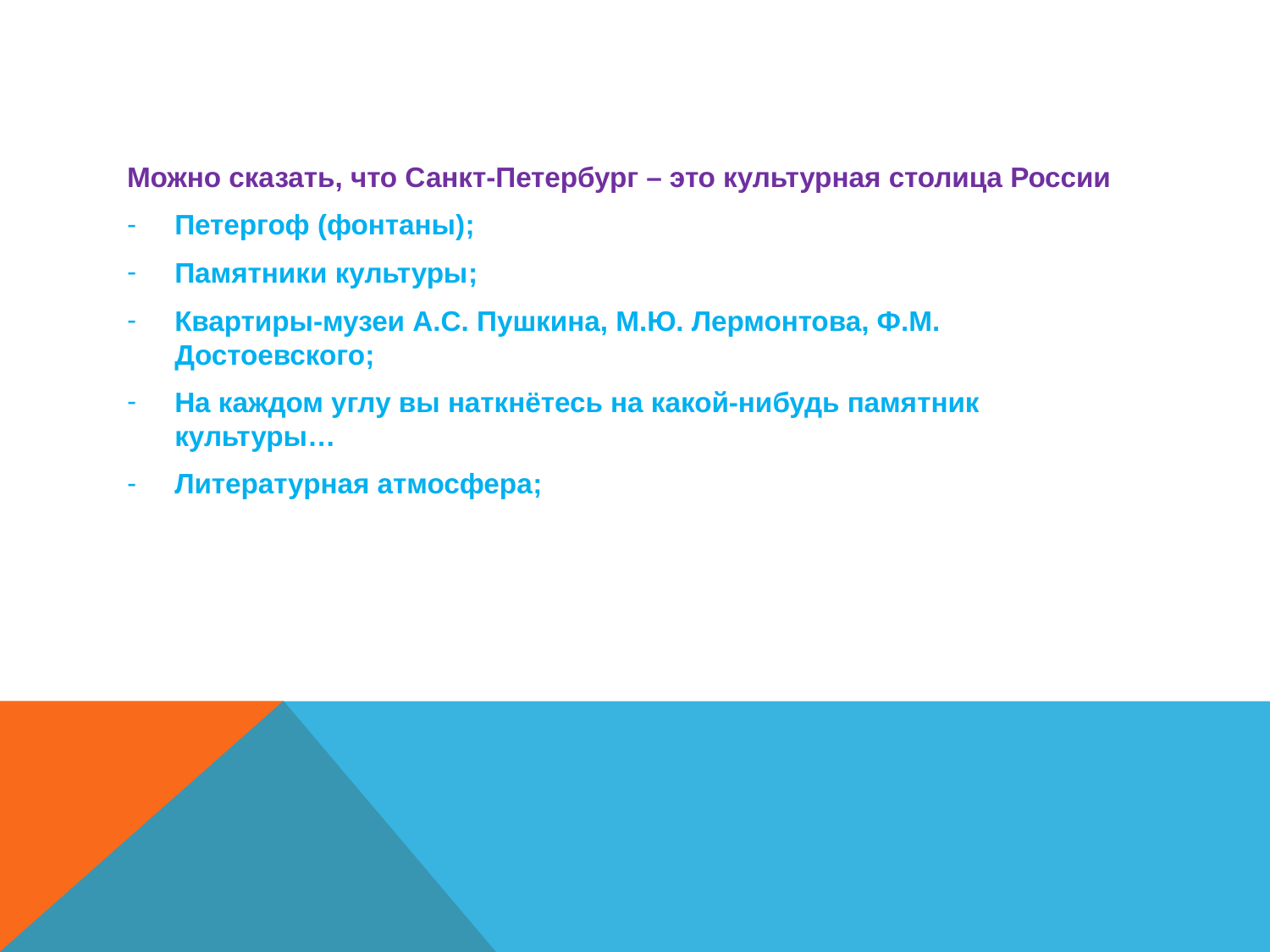

#
Можно сказать, что Санкт-Петербург – это культурная столица России
Петергоф (фонтаны);
Памятники культуры;
Квартиры-музеи А.С. Пушкина, М.Ю. Лермонтова, Ф.М. Достоевского;
На каждом углу вы наткнётесь на какой-нибудь памятник культуры…
Литературная атмосфера;